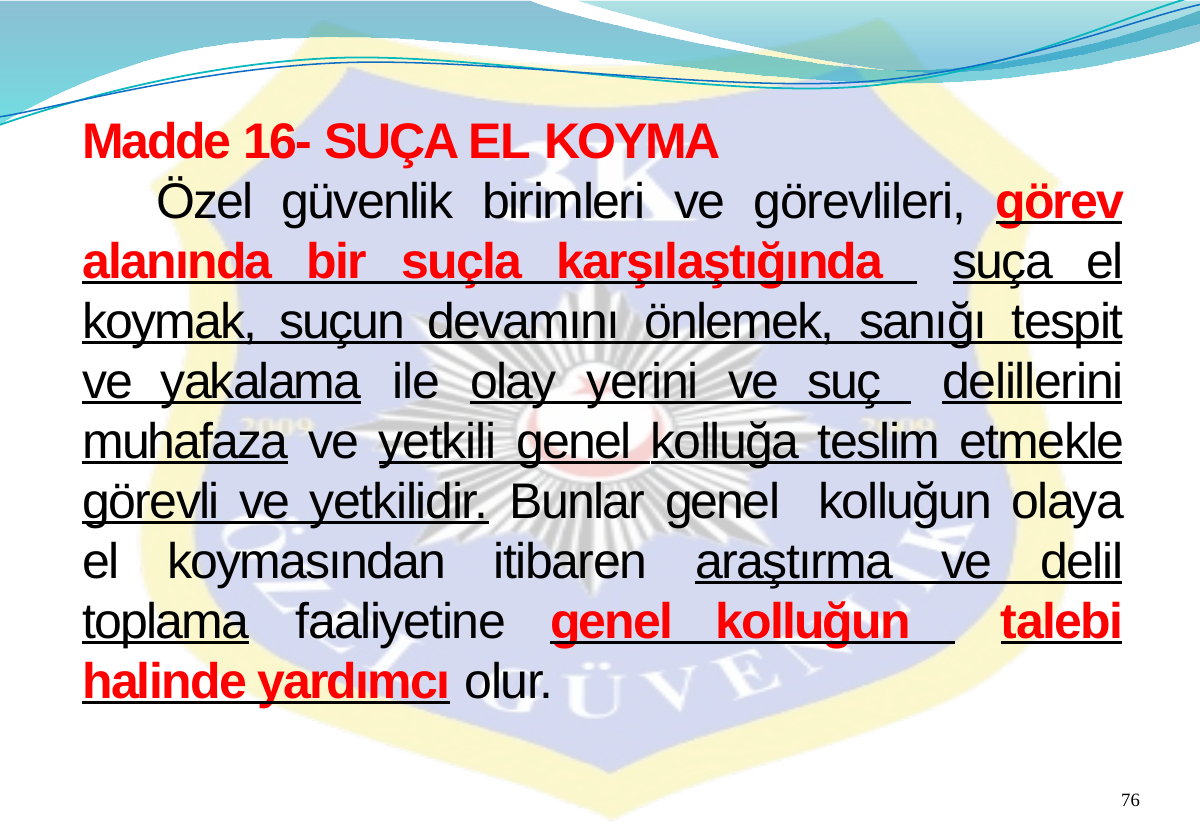

Madde 16- SUÇA EL KOYMA
Özel güvenlik birimleri ve görevlileri, görev alanında bir suçla karşılaştığında  suça el koymak, suçun devamını önlemek, sanığı tespit ve yakalama ile olay yerini ve suç  delillerini muhafaza ve yetkili genel kolluğa teslim etmekle görevli ve yetkilidir. Bunlar genel  kolluğun olaya el koymasından itibaren araştırma ve delil toplama faaliyetine genel kolluğun  talebi halinde yardımcı olur.
76